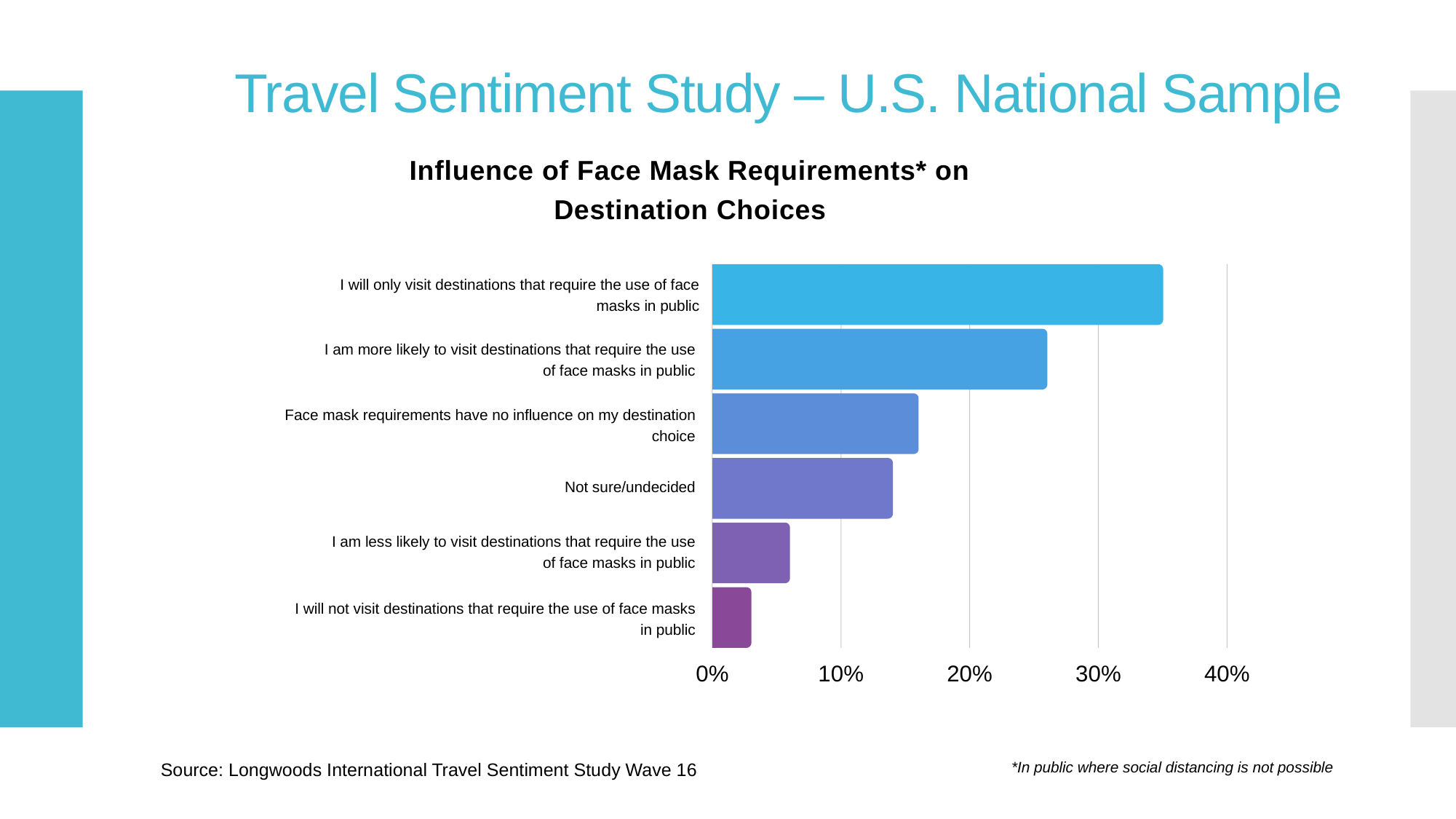

Travel Sentiment Study – U.S. National Sample

Influence of Face Mask Requirements* on Destination Choices

0%
10%
20%
30%
40%
I will only visit destinations that require the use of face masks in public
29%
27%
10%
21%
13%
I am more likely to visit destinations that require the use of face masks in public
10%
30%
19%
28%
13%
Face mask requirements have no influence on my destination choice
17%
23%
24%
22%
14%
Not sure/undecided
I am less likely to visit destinations that require the use of face masks in public
I will not visit destinations that require the use of face masks in public
*In public where social distancing is not possible
Source: Longwoods International Travel Sentiment Study Wave 16